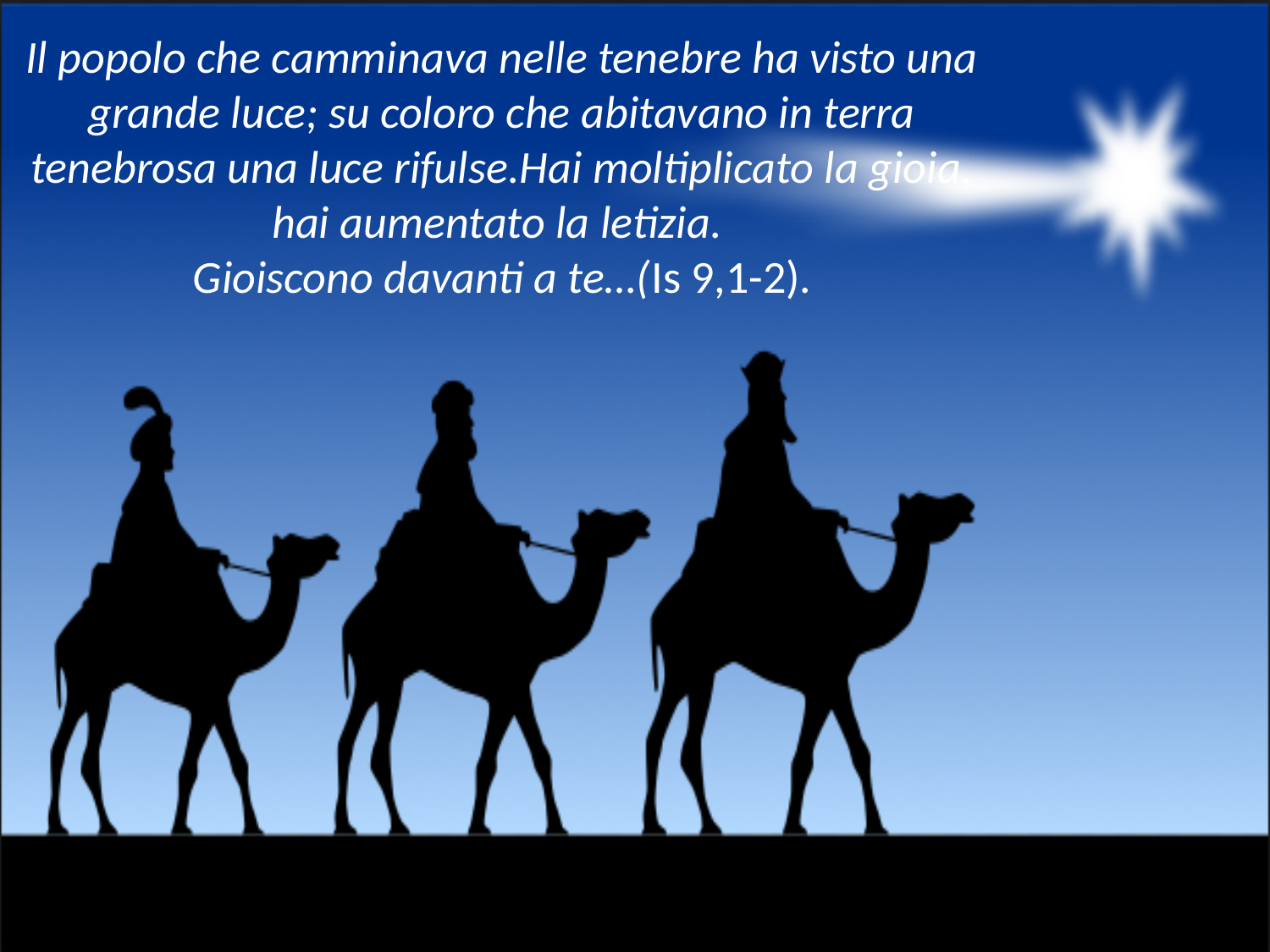

Il popolo che camminava nelle tenebre ha visto una grande luce; su coloro che abitavano in terra tenebrosa una luce rifulse. Hai moltiplicato la gioia, hai aumentato la letizia.
Gioiscono davanti a te…(Is 9,1-2).